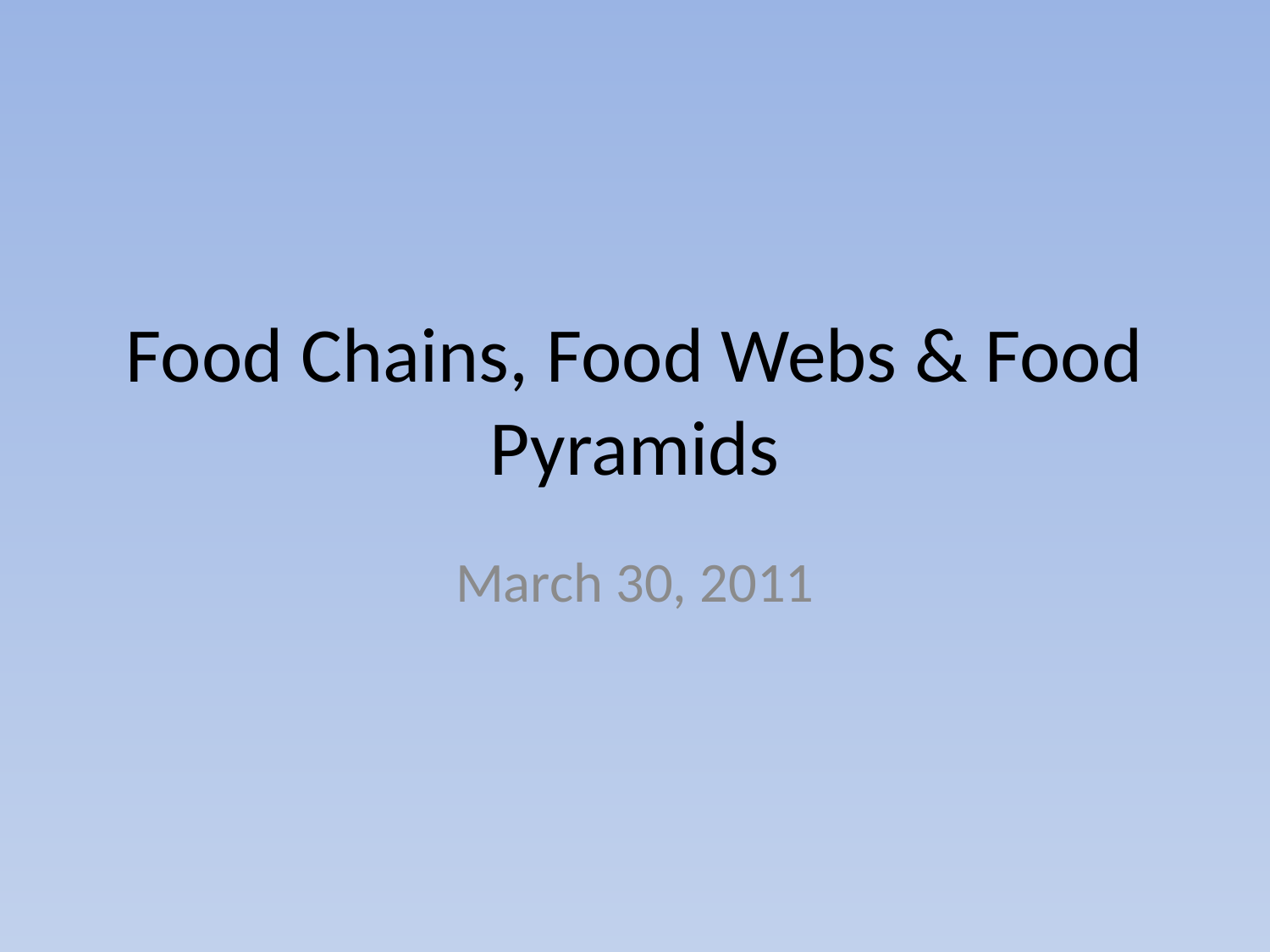

# Food Chains, Food Webs & Food Pyramids
March 30, 2011